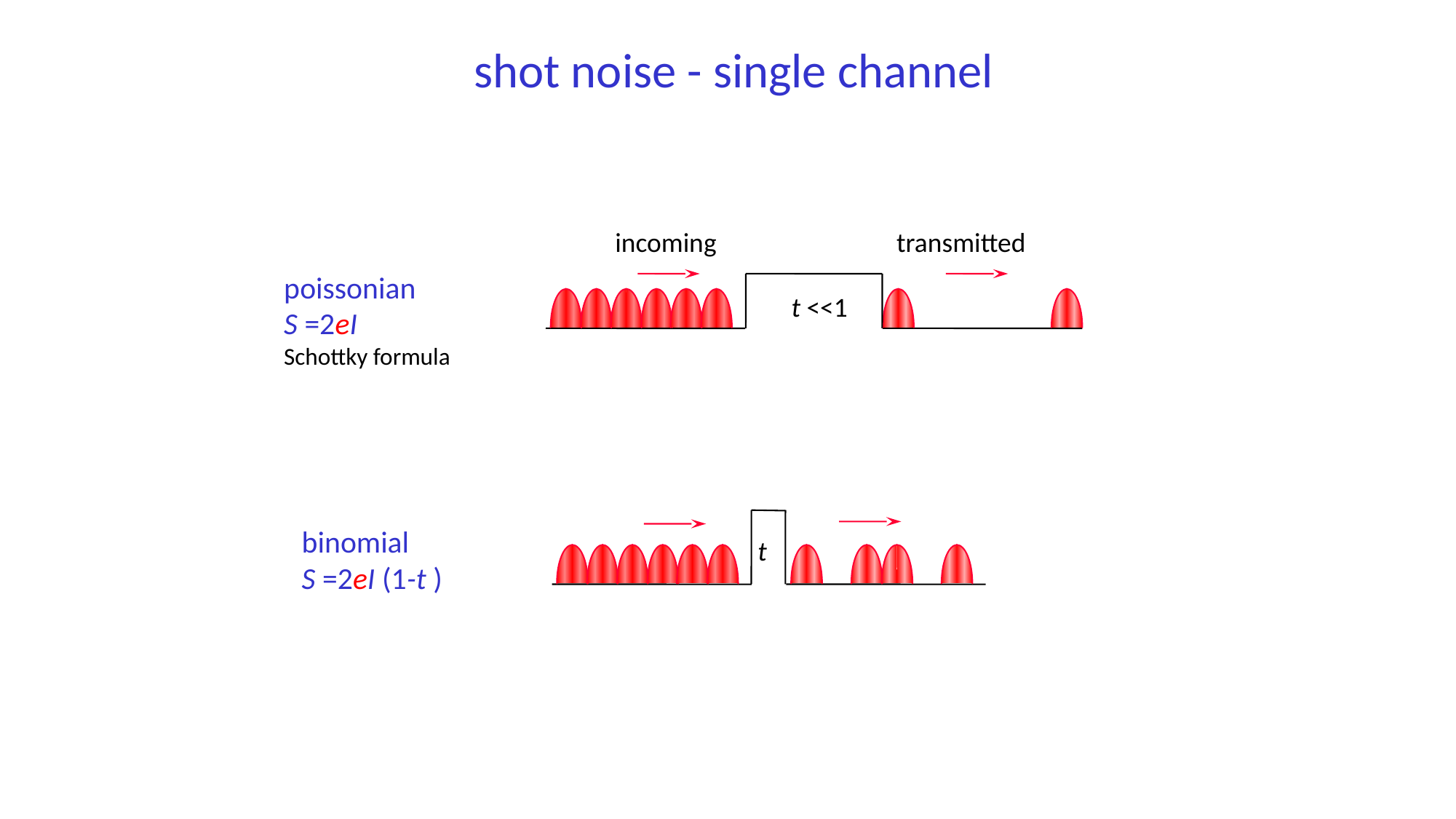

shot noise - single channel
incoming
transmitted
poissonian
S =2eI
Schottky formula

t <<1

binomial
S =2eI (1-t )

t